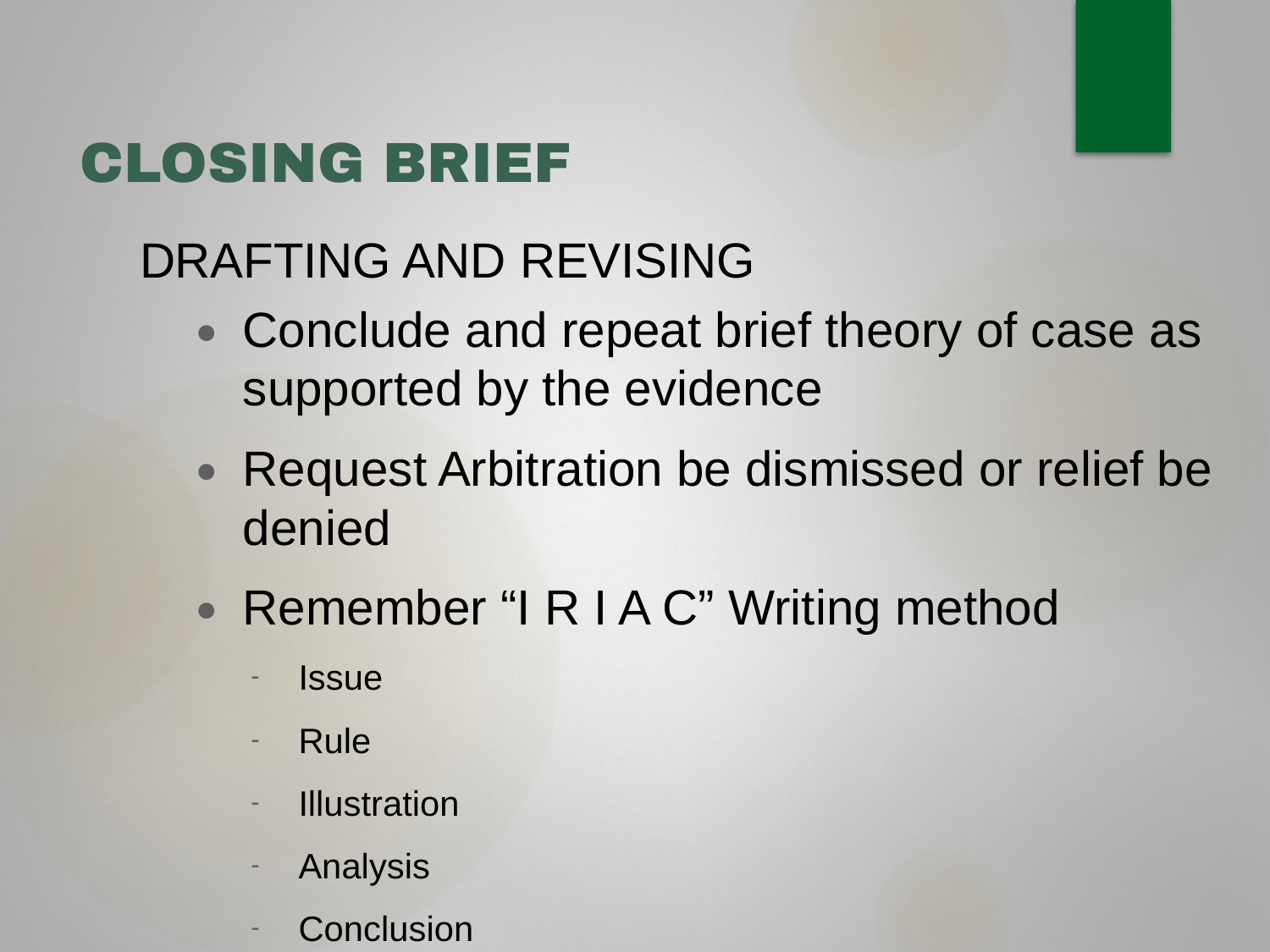

# CLOSING BRIEF
DRAFTING AND REVISING
Conclude and repeat brief theory of case as supported by the evidence
Request Arbitration be dismissed or relief be denied
Remember “I R I A C” Writing method
Issue
Rule
Illustration
Analysis
Conclusion